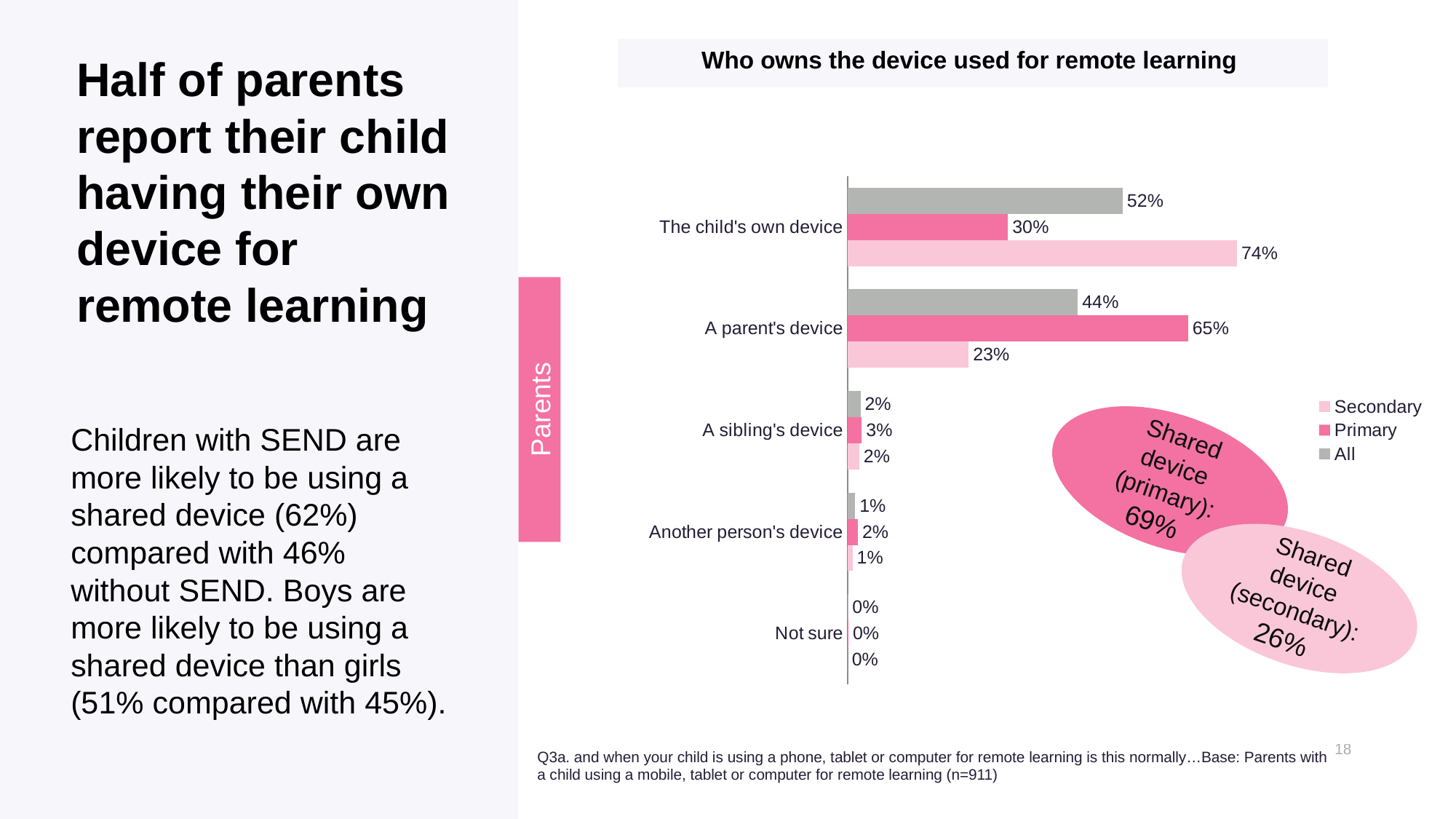

Who owns the device used for remote learning
# Half of parents report their child having their own device for remote learning

### Chart

| Category | All | Primary | Secondary |
|---|---|---|---|
| The child's own device | 0.5228356202365475 | 0.3045820912199131 | 0.74 |
| A parent's device | 0.4376133444525735 | 0.6470599667731847 | 0.23 |
| A sibling's device | 0.024422292770757 | 0.02701705587841029 | 0.02201778667357455 |
| Another person's device | 0.01427869819084215 | 0.01957353750622017 | 0.009372094817348773 |
| Not sure | 0.0008500443492798727 | 0.001767348622271784 | 0.0 |
Parents
Children with SEND are more likely to be using a shared device (62%) compared with 46% without SEND. Boys are more likely to be using a shared device than girls (51% compared with 45%).
Shared device (primary):
69%
Shared device (secondary):
26%
Q3a. and when your child is using a phone, tablet or computer for remote learning is this normally…Base: Parents with a child using a mobile, tablet or computer for remote learning (n=911)